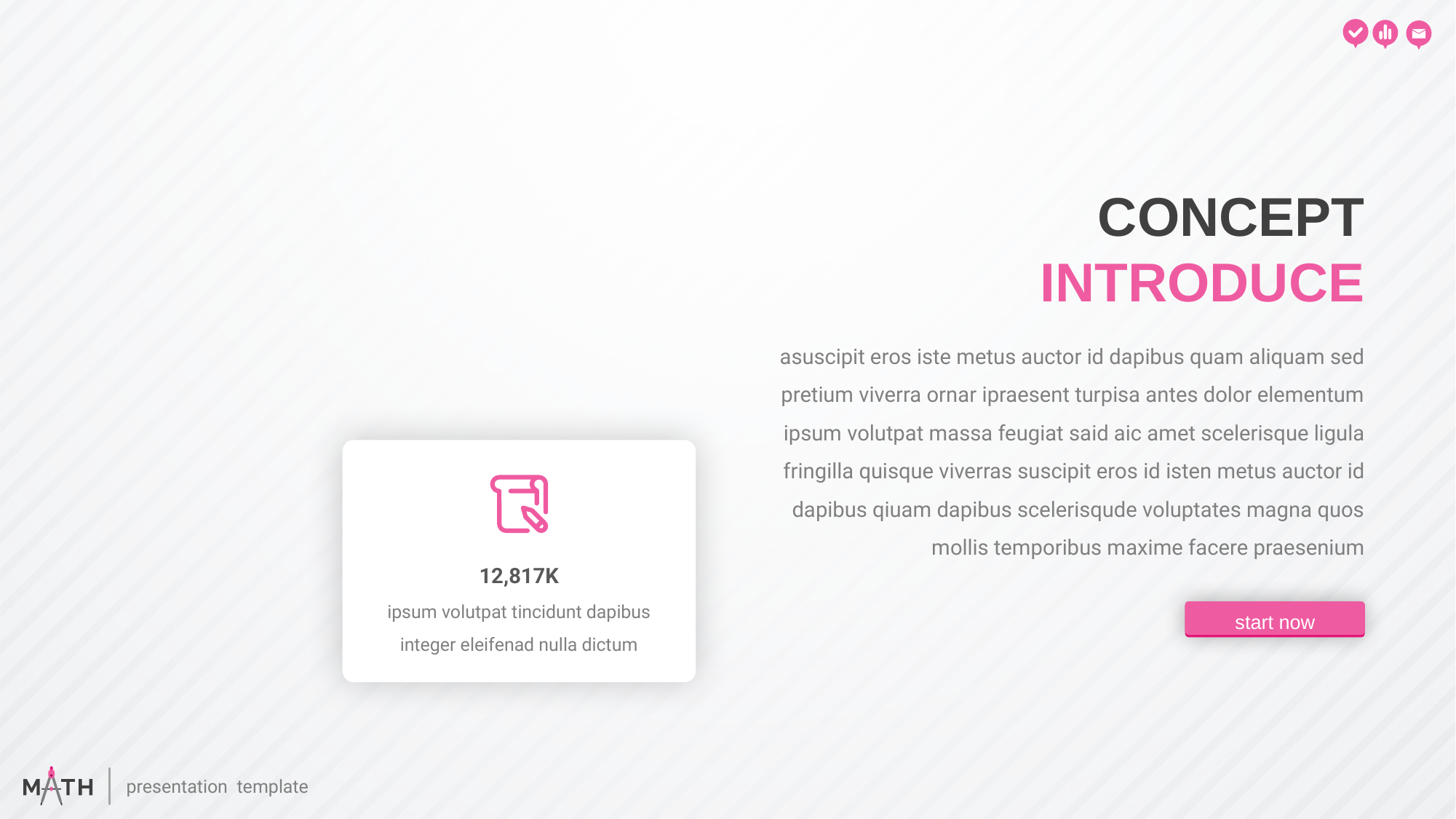

CONCEPT INTRODUCE
asuscipit eros iste metus auctor id dapibus quam aliquam sed pretium viverra ornar ipraesent turpisa antes dolor elementum ipsum volutpat massa feugiat said aic amet scelerisque ligula fringilla quisque viverras suscipit eros id isten metus auctor id dapibus qiuam dapibus scelerisqude voluptates magna quos mollis temporibus maxime facere praesenium
start now

12,817K
ipsum volutpat tincidunt dapibus integer eleifenad nulla dictum

presentation  template